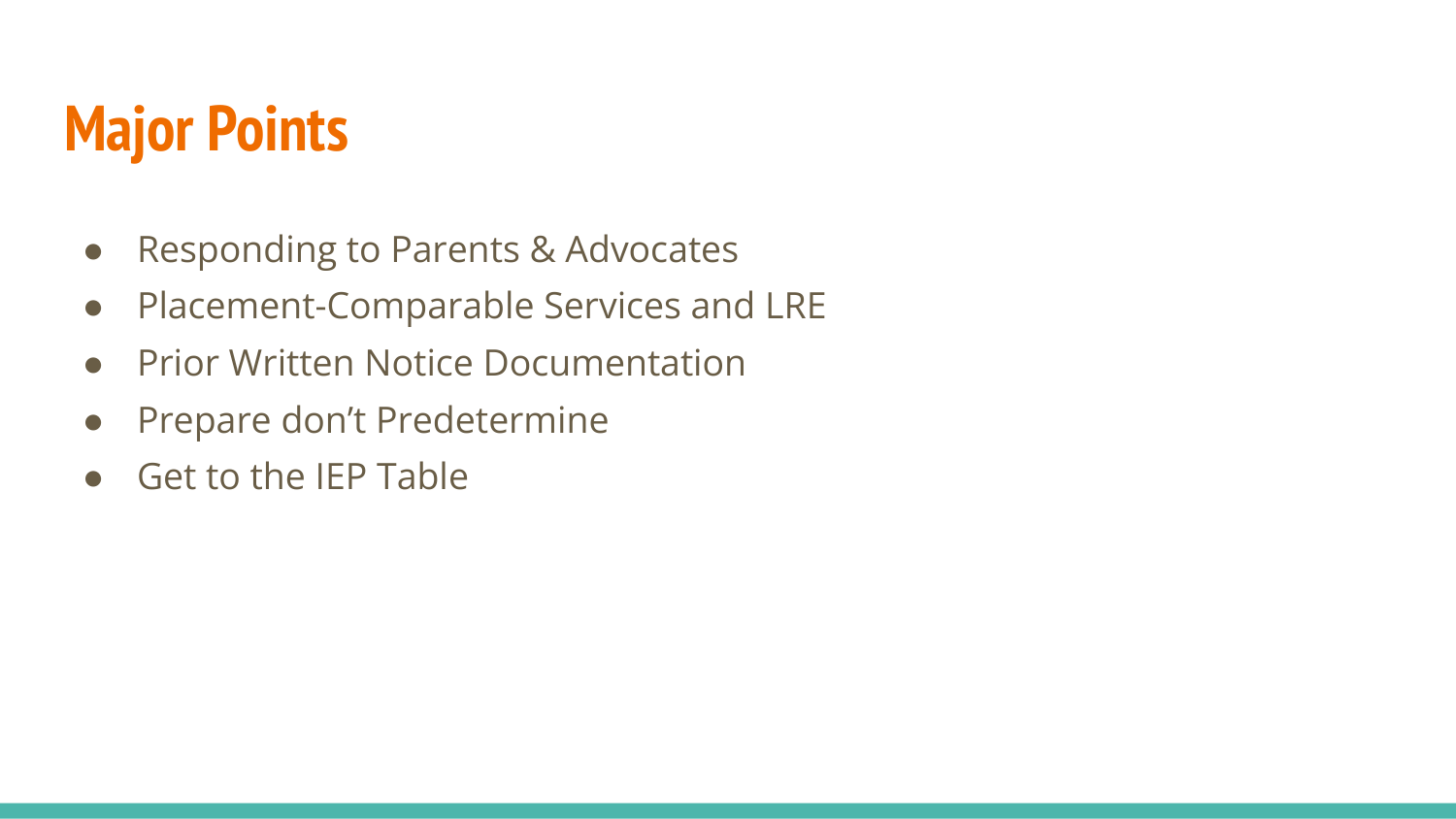

# Major Points
Responding to Parents & Advocates
Placement-Comparable Services and LRE
Prior Written Notice Documentation
Prepare don’t Predetermine
Get to the IEP Table